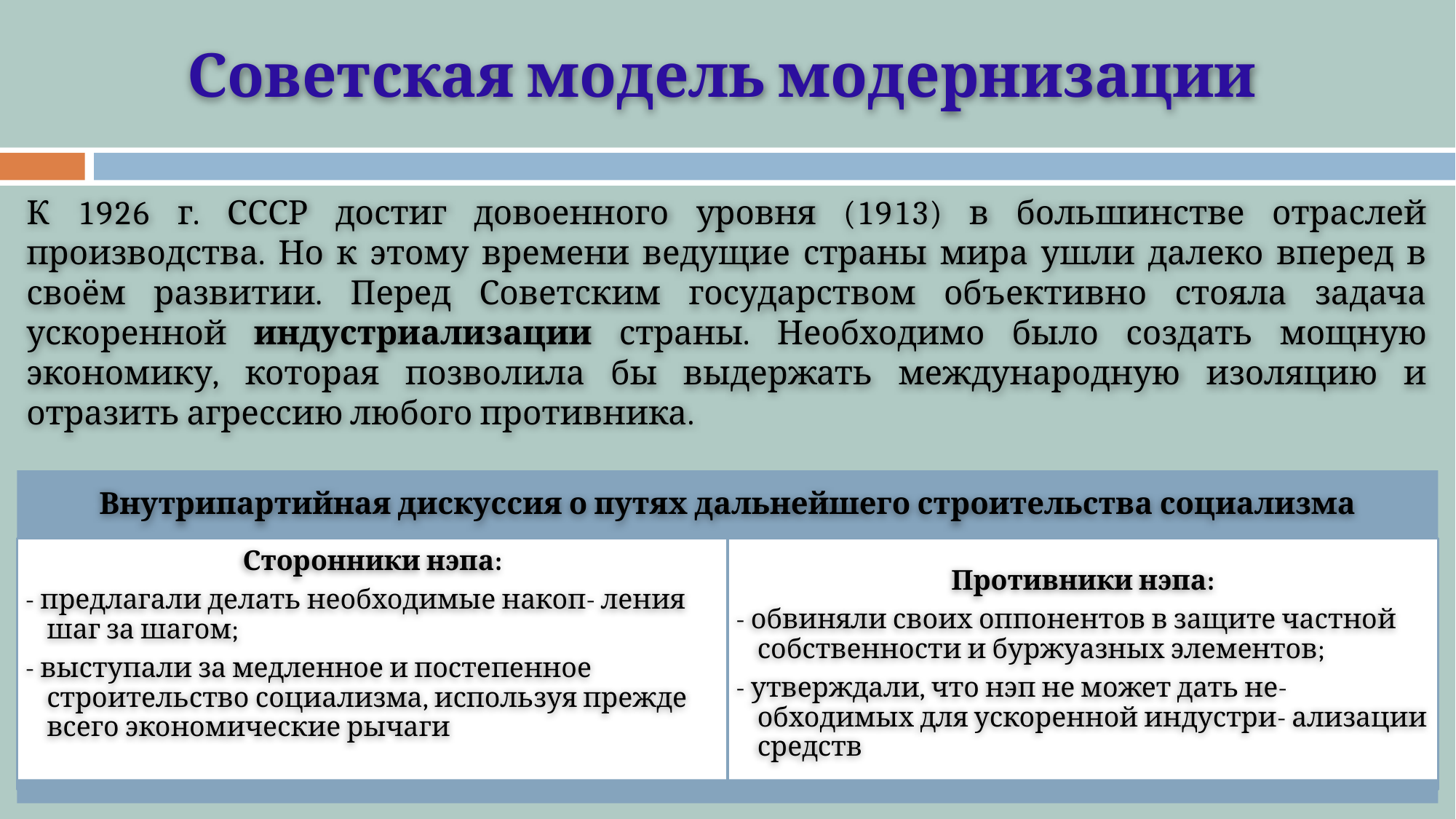

# Советская модель модернизации
К 1926 г. СССР достиг довоенного уровня (1913) в большинстве отраслей производства. Но к этому времени ведущие страны мира ушли далеко вперед в своём развитии. Перед Советским государством объективно стояла задача ускоренной индустриализации страны. Необходимо было создать мощную экономику, которая позволила бы выдержать международную изоляцию и отразить агрессию любого противника.

Внутрипартийная дискуссия о путях дальнейшего строительства социализма

Сторонники нэпа:
- предлагали делать необходимые накоп- ления шаг за шагом;
- выступали за медленное и постепенное строительство социализма, используя прежде всего экономические рычаги

Противники нэпа:
- обвиняли своих оппонентов в защите частной собственности и буржуазных элементов;
- утверждали, что нэп не может дать не- обходимых для ускоренной индустри- ализации средств